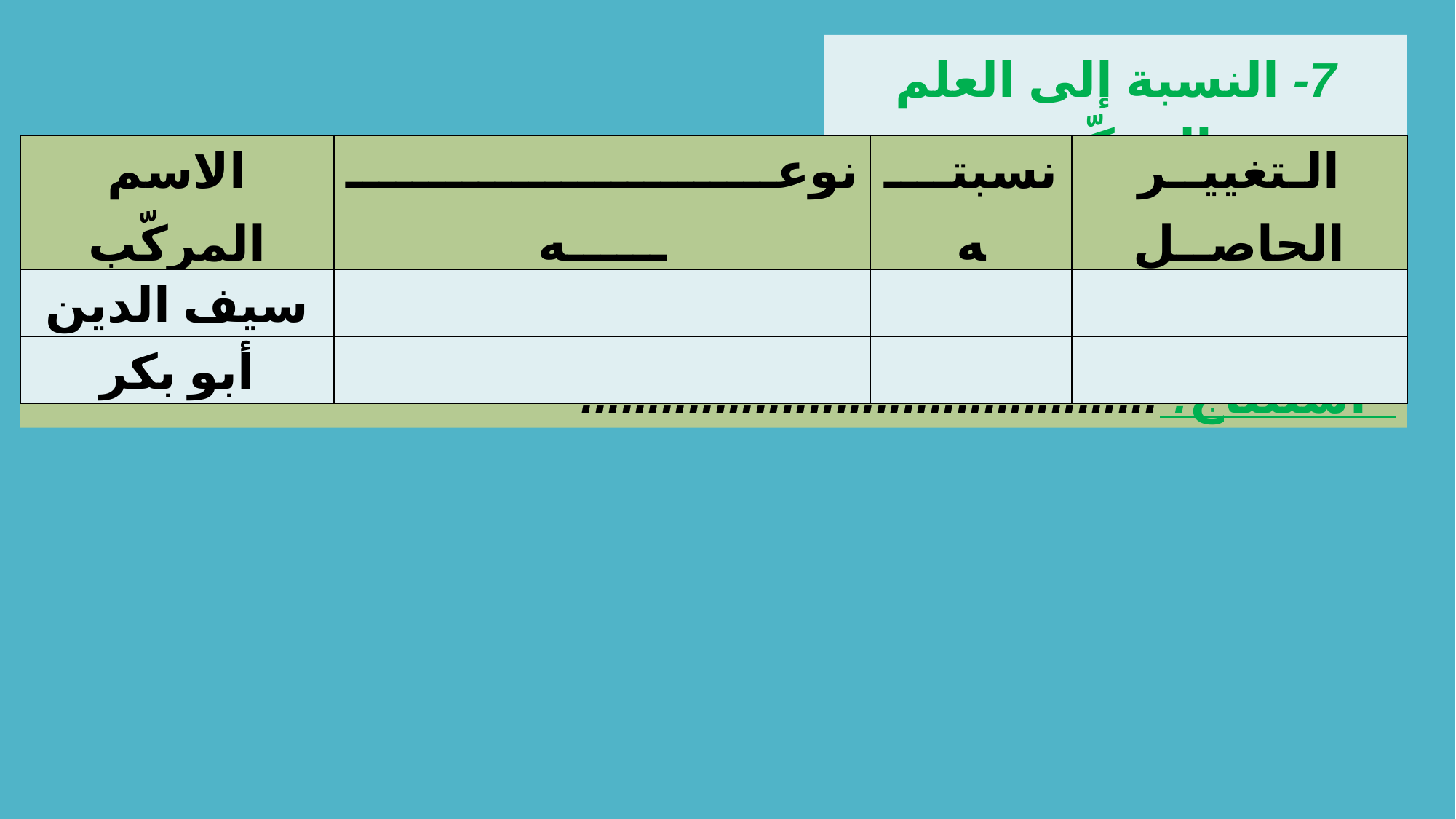

7- النسبة إلى العلم المركّب:
| الاسم المركّب | نوعــــــــــــــــــــــــــــــــه | نسبتــــه | الـتغييــر الحاصــل |
| --- | --- | --- | --- |
| سيف الدين |  |  |  |
| أبو بكر |  |  |  |
- استنتاج: ...........................................